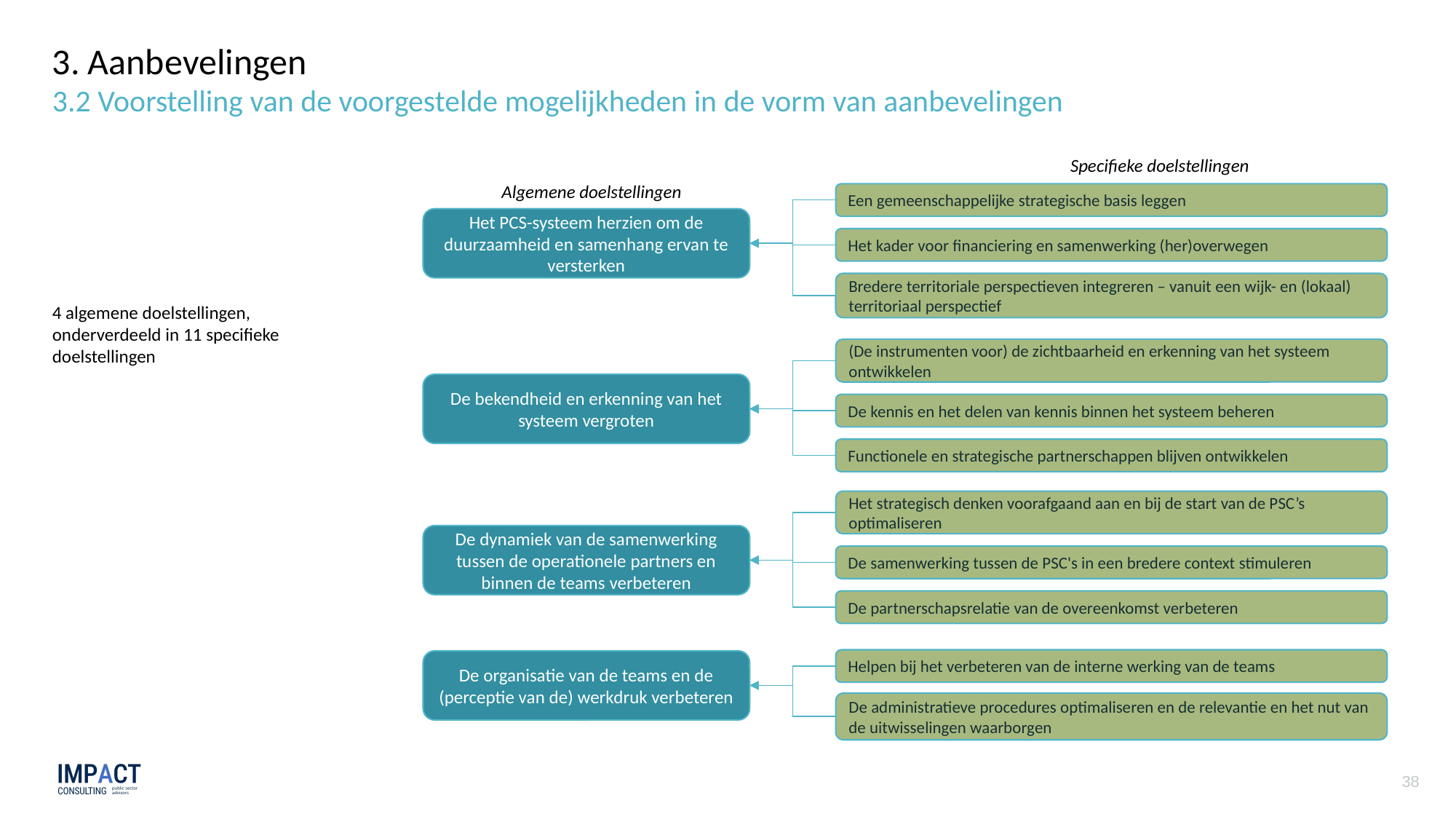

3. Aanbevelingen
3.2 Voorstelling van de voorgestelde mogelijkheden in de vorm van aanbevelingen
Specifieke doelstellingen
Algemene doelstellingen
Een gemeenschappelijke strategische basis leggen
Het PCS-systeem herzien om de duurzaamheid en samenhang ervan te versterken
Het kader voor financiering en samenwerking (her)overwegen
Bredere territoriale perspectieven integreren – vanuit een wijk- en (lokaal) territoriaal perspectief
4 algemene doelstellingen, onderverdeeld in 11 specifieke doelstellingen
(De instrumenten voor) de zichtbaarheid en erkenning van het systeem ontwikkelen
De bekendheid en erkenning van het systeem vergroten
De kennis en het delen van kennis binnen het systeem beheren
Functionele en strategische partnerschappen blijven ontwikkelen
Het strategisch denken voorafgaand aan en bij de start van de PSC’s optimaliseren
De dynamiek van de samenwerking tussen de operationele partners en binnen de teams verbeteren
De samenwerking tussen de PSC's in een bredere context stimuleren
De partnerschapsrelatie van de overeenkomst verbeteren
Helpen bij het verbeteren van de interne werking van de teams
De organisatie van de teams en de (perceptie van de) werkdruk verbeteren
De administratieve procedures optimaliseren en de relevantie en het nut van de uitwisselingen waarborgen
38